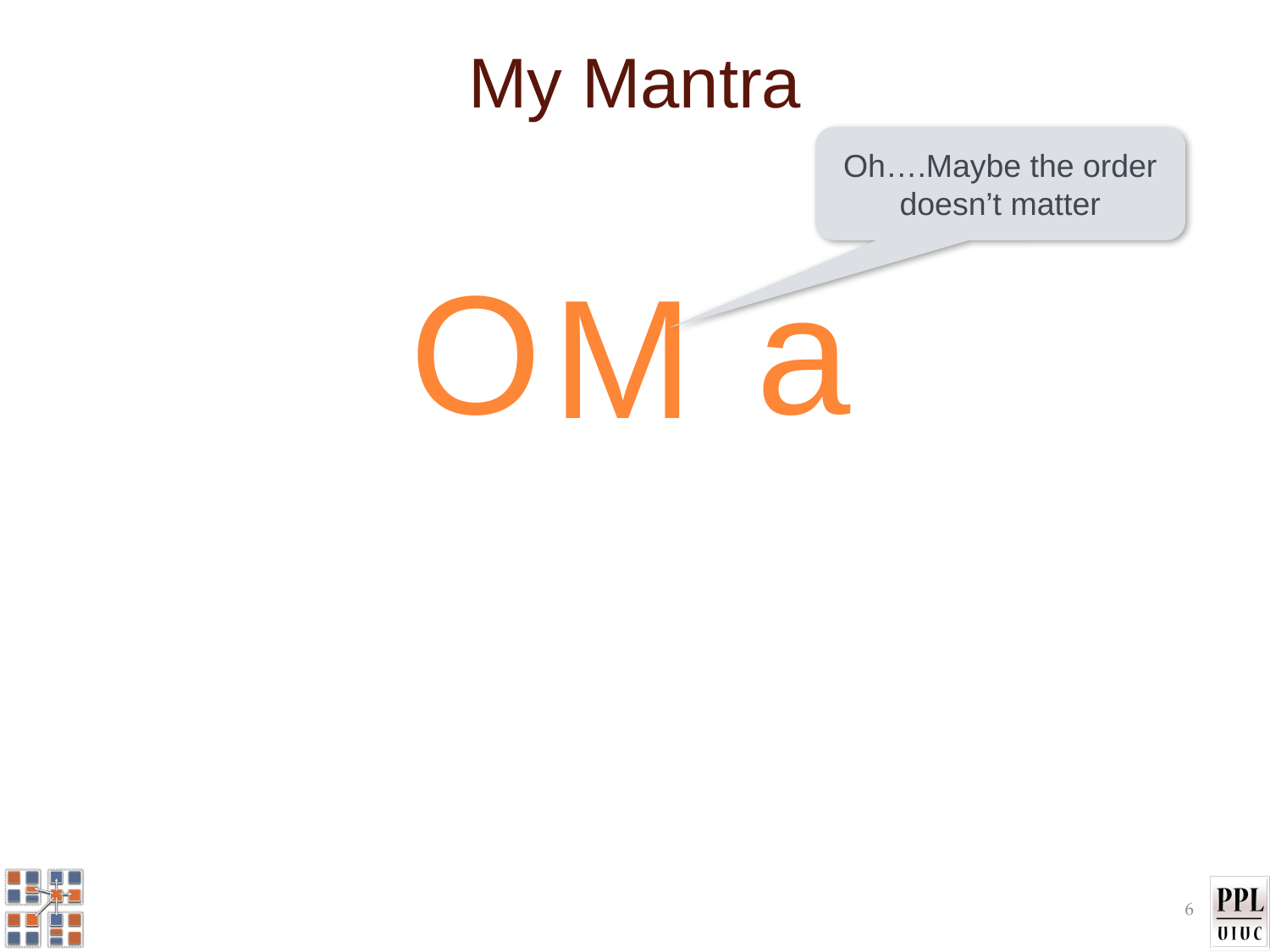

# My Mantra
Oh….Maybe the order doesn’t matter
O
a
M
6